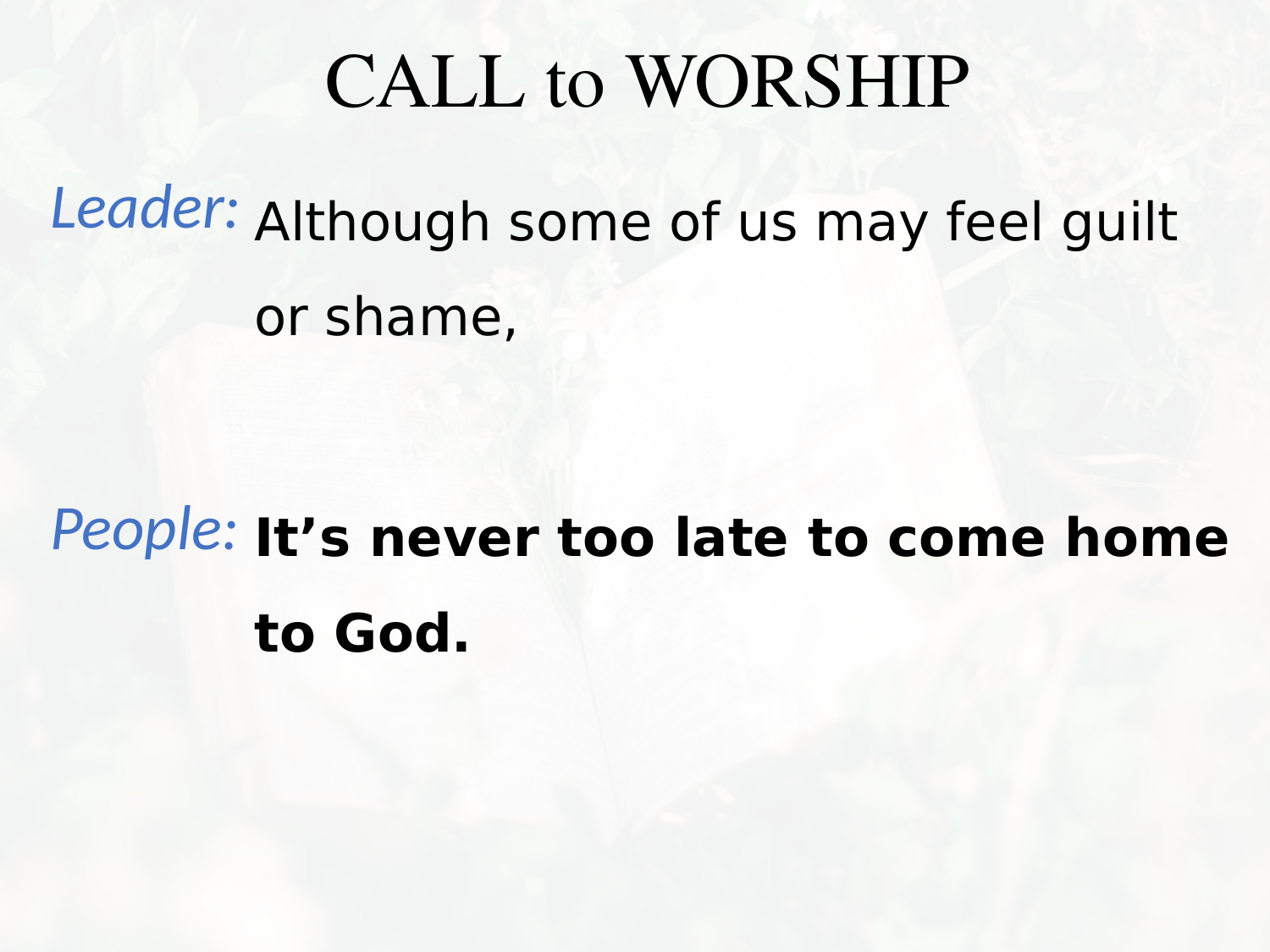

Although some of us may feel guilt or shame,
It’s never too late to come home to God.